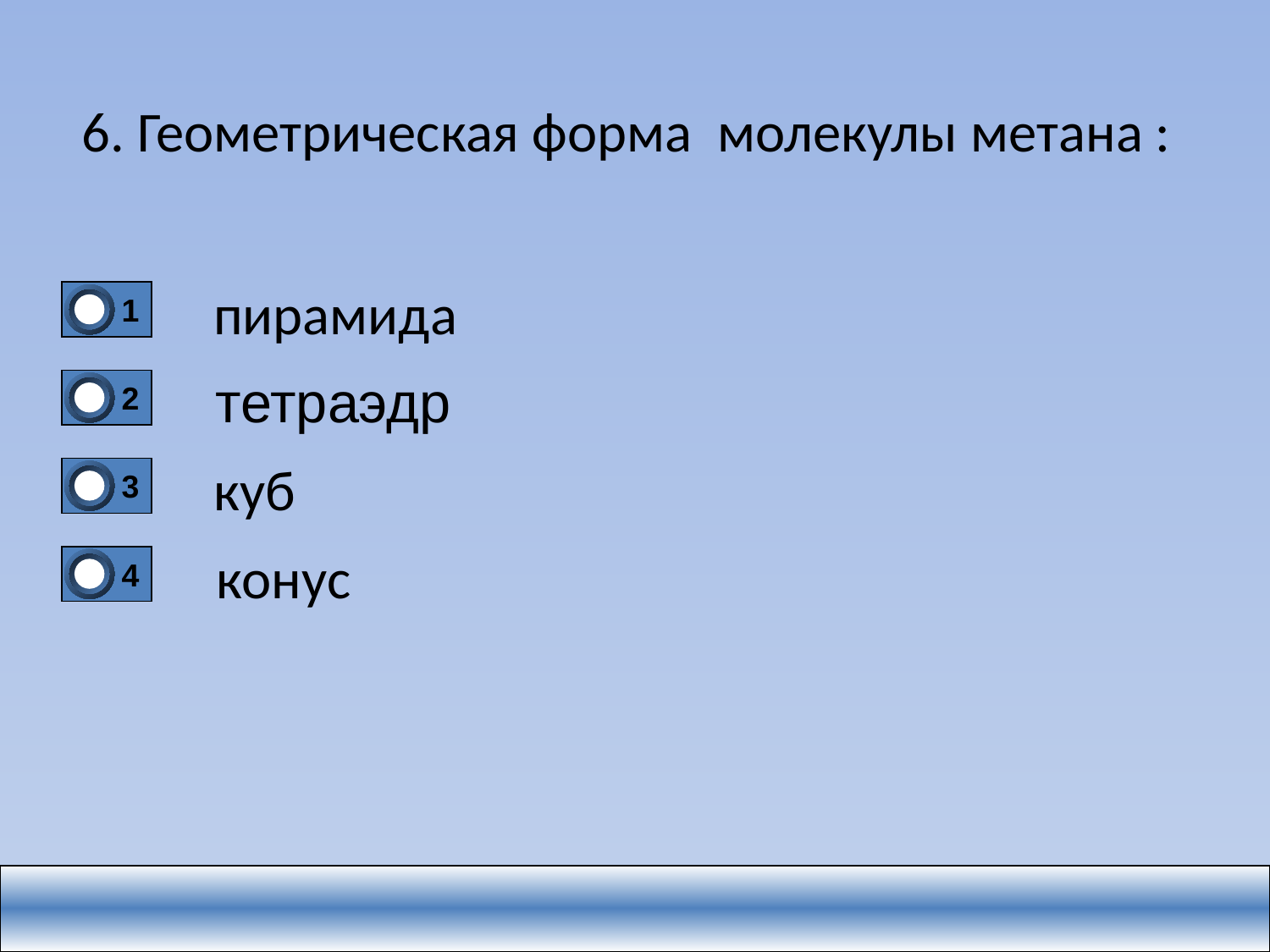

6. Геометрическая форма  молекулы метана :

  пирамида
1
0

  тетраэдр
2
0

  куб

3
0

  конус
4
0